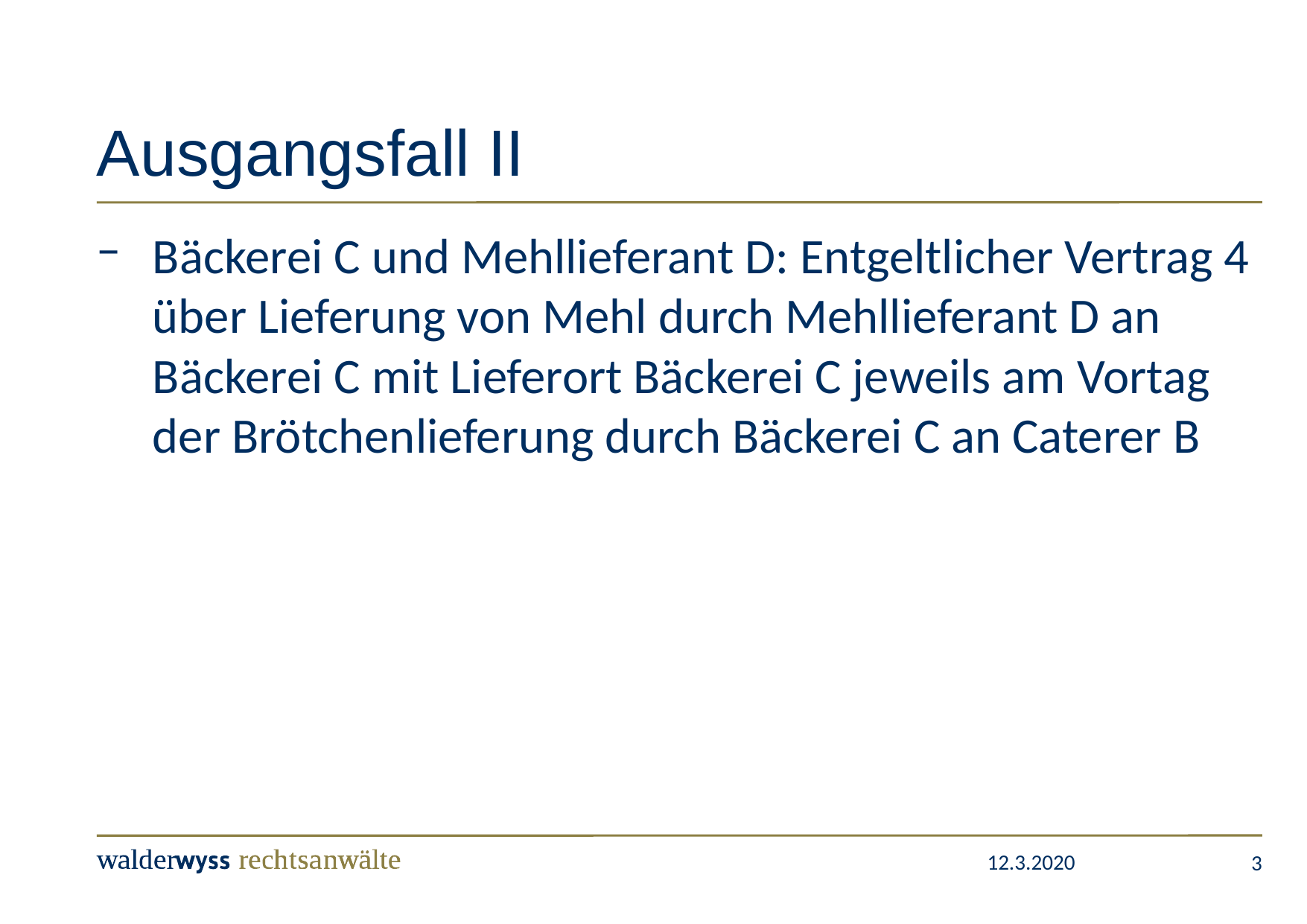

# Ausgangsfall II
Bäckerei C und Mehllieferant D: Entgeltlicher Vertrag 4 über Lieferung von Mehl durch Mehllieferant D an Bäckerei C mit Lieferort Bäckerei C jeweils am Vortag der Brötchenlieferung durch Bäckerei C an Caterer B
3